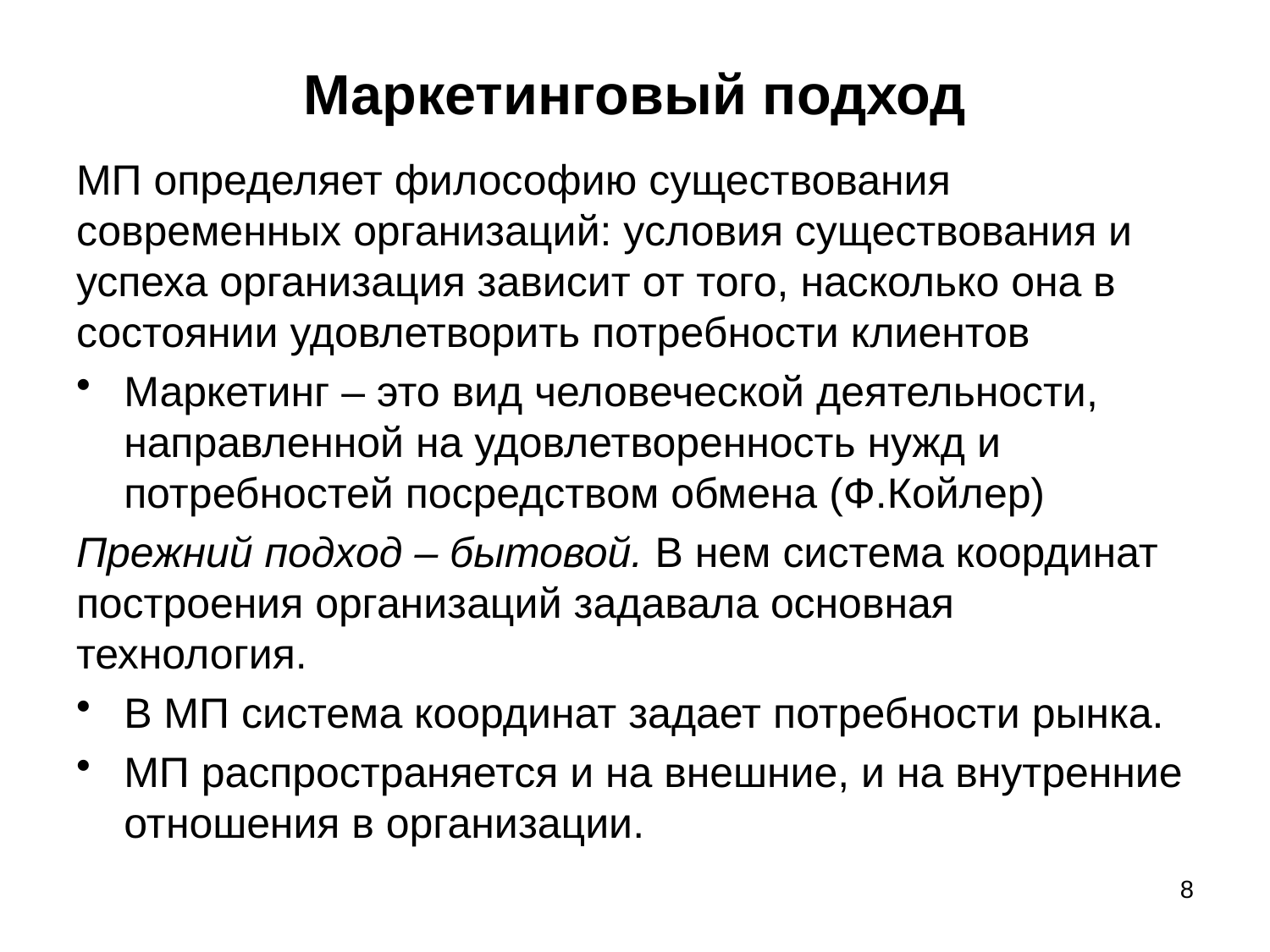

# Маркетинговый подход
МП определяет философию существования современных организаций: условия существования и успеха организация зависит от того, насколько она в состоянии удовлетворить потребности клиентов
Маркетинг – это вид человеческой деятельности, направленной на удовлетворенность нужд и потребностей посредством обмена (Ф.Койлер)
Прежний подход – бытовой. В нем система координат построения организаций задавала основная технология.
В МП система координат задает потребности рынка.
МП распространяется и на внешние, и на внутренние отношения в организации.

8